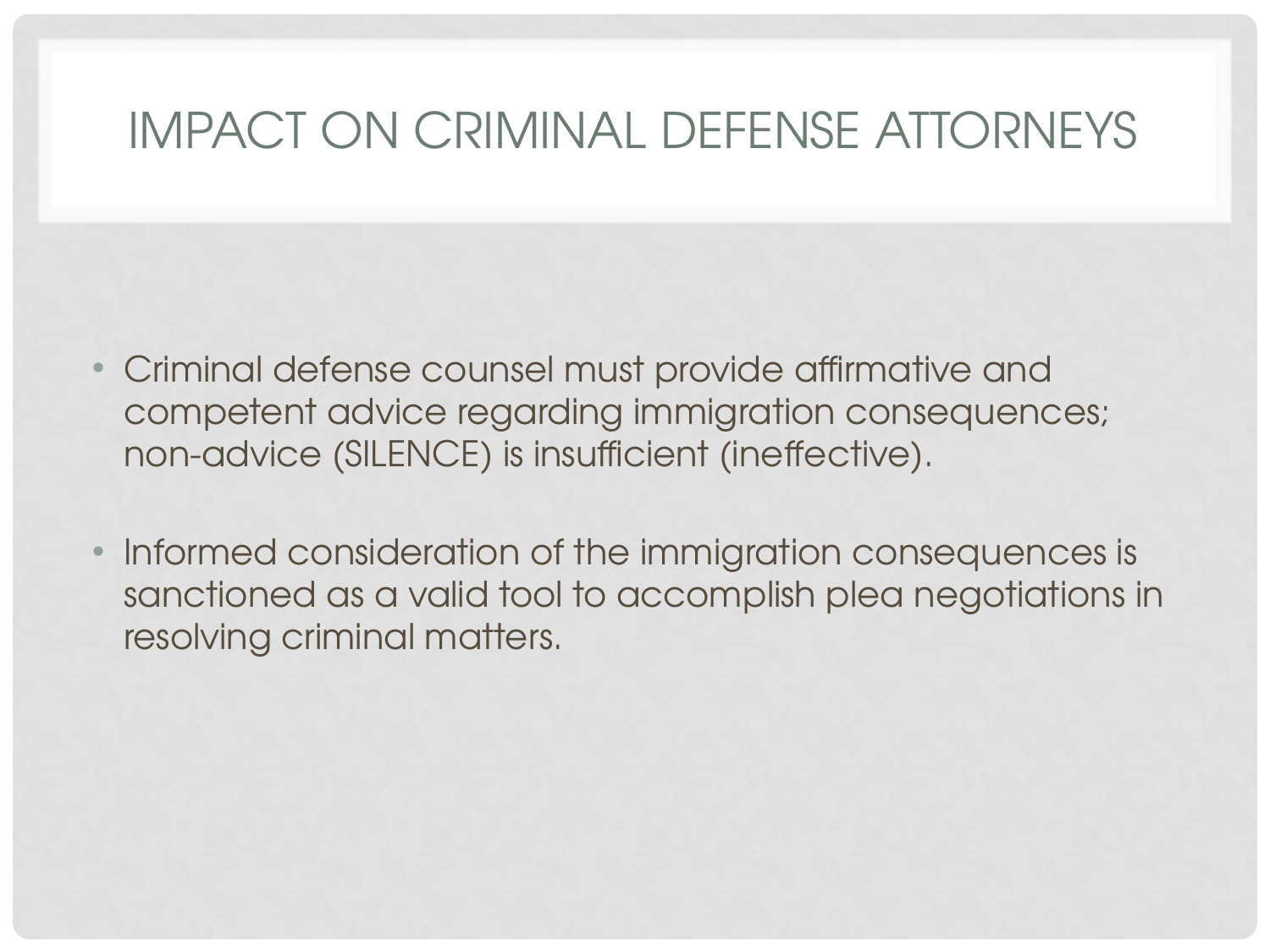

# Impact on Criminal Defense Attorneys
Criminal defense counsel must provide affirmative and competent advice regarding immigration consequences; non-advice (SILENCE) is insufficient (ineffective).

Informed consideration of the immigration consequences is sanctioned as a valid tool to accomplish plea negotiations in resolving criminal matters.